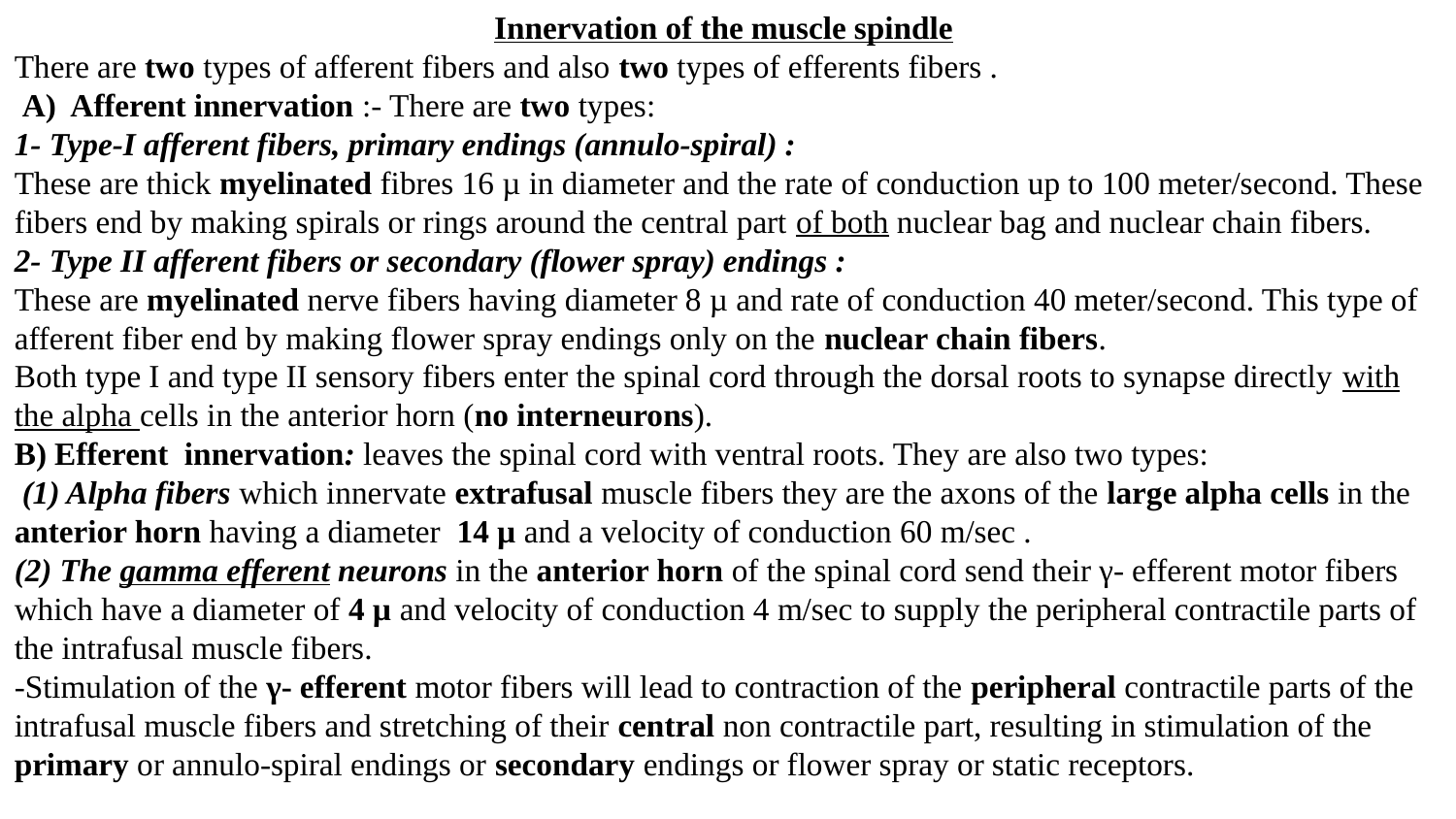

Innervation of the muscle spindle
There are two types of afferent fibers and also two types of efferents fibers .
 A)  Afferent innervation :- There are two types:
1- Type-I afferent fibers, primary endings (annulo-spiral) :
These are thick myelinated fibres 16 µ in diameter and the rate of conduction up to 100 meter/second. These fibers end by making spirals or rings around the central part of both nuclear bag and nuclear chain fibers.
2- Type II afferent fibers or secondary (flower spray) endings :
These are myelinated nerve fibers having diameter 8 µ and rate of conduction 40 meter/second. This type of afferent fiber end by making flower spray endings only on the nuclear chain fibers.
Both type I and type II sensory fibers enter the spinal cord through the dorsal roots to synapse directly with the alpha cells in the anterior horn (no interneurons).
B) Efferent  innervation: leaves the spinal cord with ventral roots. They are also two types:
 (1) Alpha fibers which innervate extrafusal muscle fibers they are the axons of the large alpha cells in the anterior horn having a diameter  14 µ and a velocity of conduction 60 m/sec .
(2) The gamma efferent neurons in the anterior horn of the spinal cord send their γ- efferent motor fibers which have a diameter of 4 µ and velocity of conduction 4 m/sec to supply the peripheral contractile parts of the intrafusal muscle fibers.
-Stimulation of the γ- efferent motor fibers will lead to contraction of the peripheral contractile parts of the intrafusal muscle fibers and stretching of their central non contractile part, resulting in stimulation of the primary or annulo-spiral endings or secondary endings or flower spray or static receptors.

#

10